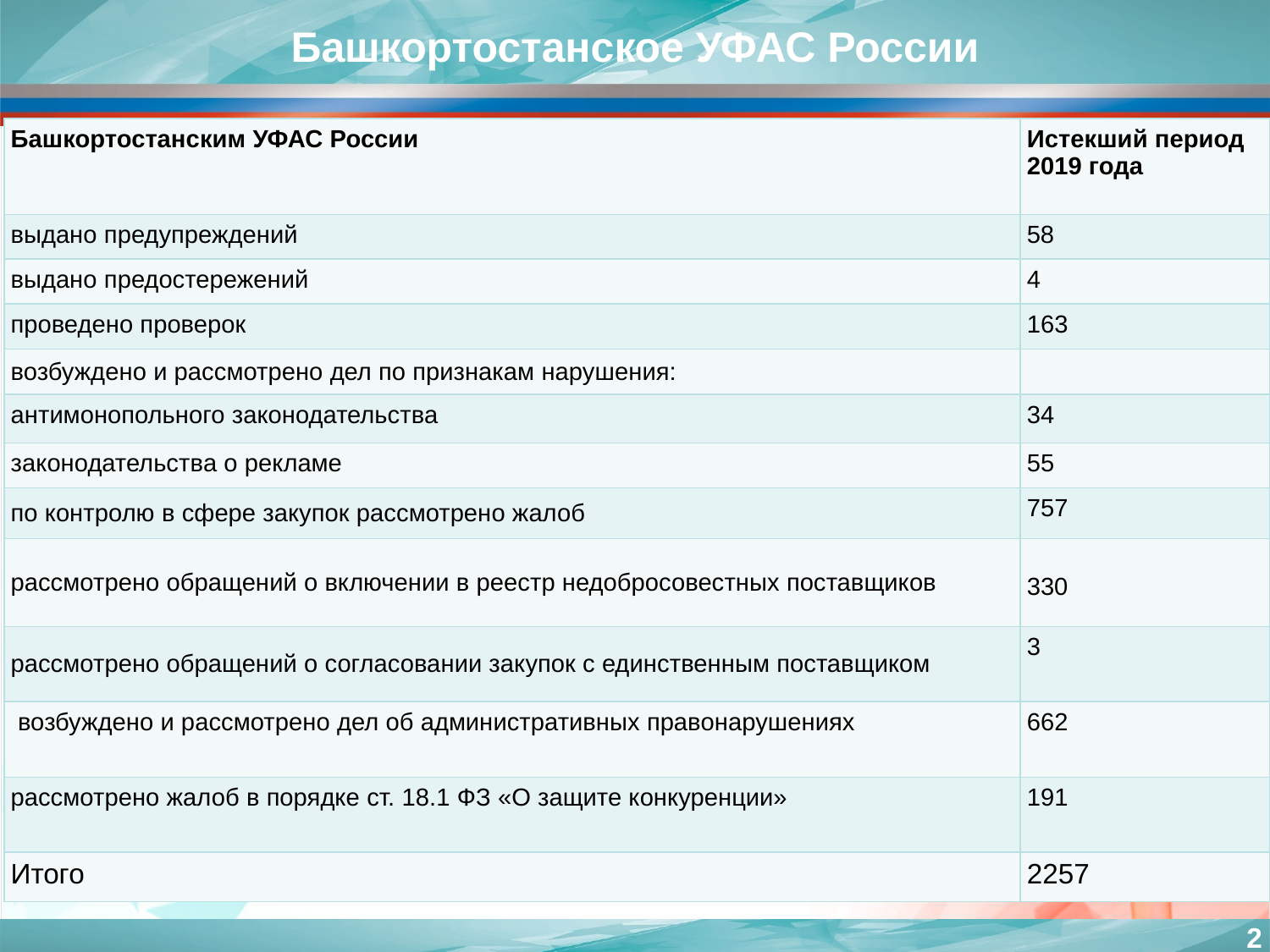

Башкортостанское УФАС России
| Башкортостанским УФАС России | Истекший период 2019 года |
| --- | --- |
| выдано предупреждений | 58 |
| выдано предостережений | 4 |
| проведено проверок | 163 |
| возбуждено и рассмотрено дел по признакам нарушения: |  |
| антимонопольного законодательства | 34 |
| законодательства о рекламе | 55 |
| по контролю в сфере закупок рассмотрено жалоб | 757 |
| рассмотрено обращений о включении в реестр недобросовестных поставщиков | 330 |
| рассмотрено обращений о согласовании закупок с единственным поставщиком | 3 |
| возбуждено и рассмотрено дел об административных правонарушениях | 662 |
| рассмотрено жалоб в порядке ст. 18.1 ФЗ «О защите конкуренции» | 191 |
| Итого | 2257 |
2